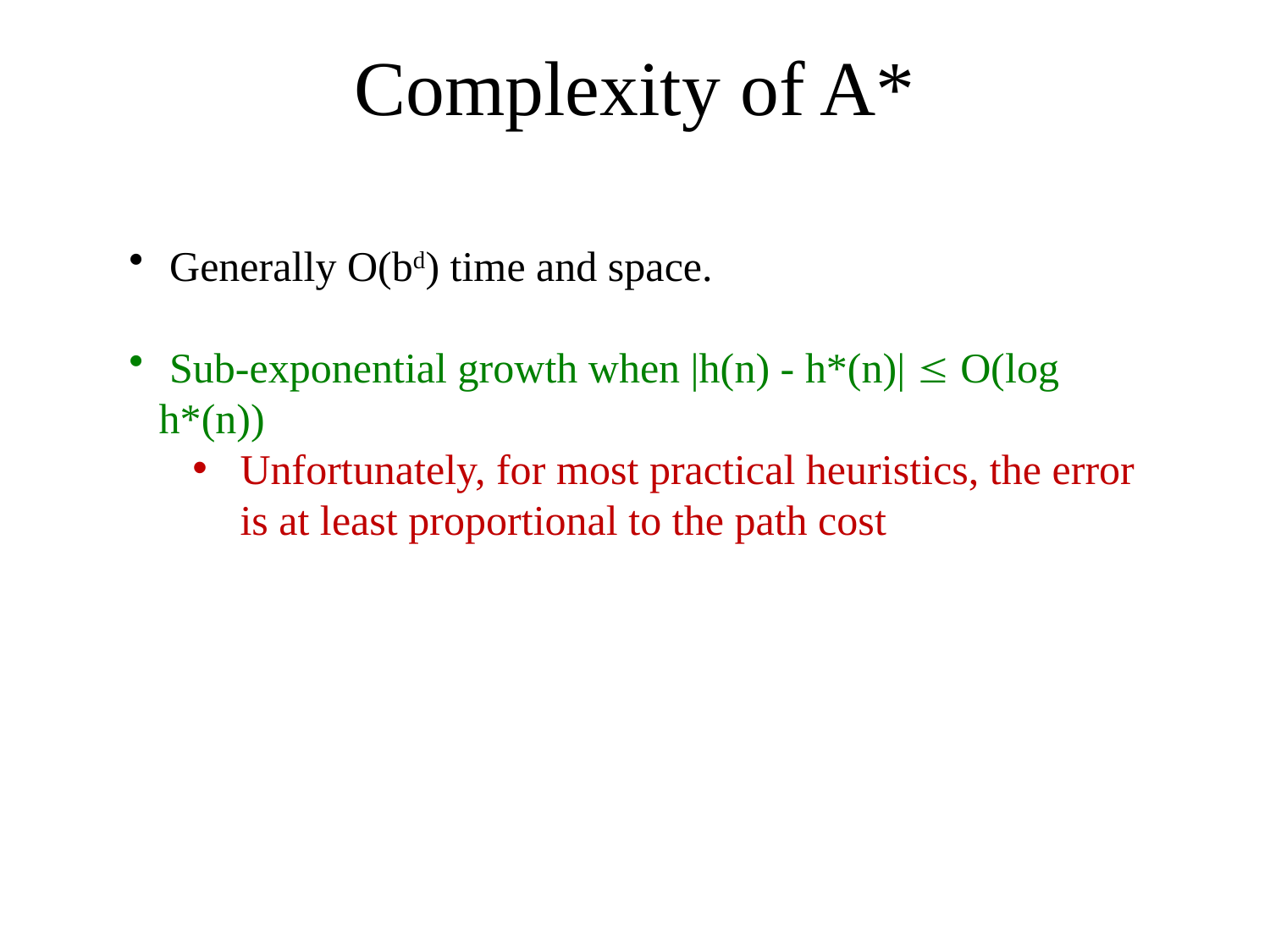

# Complexity of A*
 Generally O(bd) time and space.

 Sub-exponential growth when |h(n) - h*(n)| ≤ O(log h*(n))
Unfortunately, for most practical heuristics, the error is at least proportional to the path cost